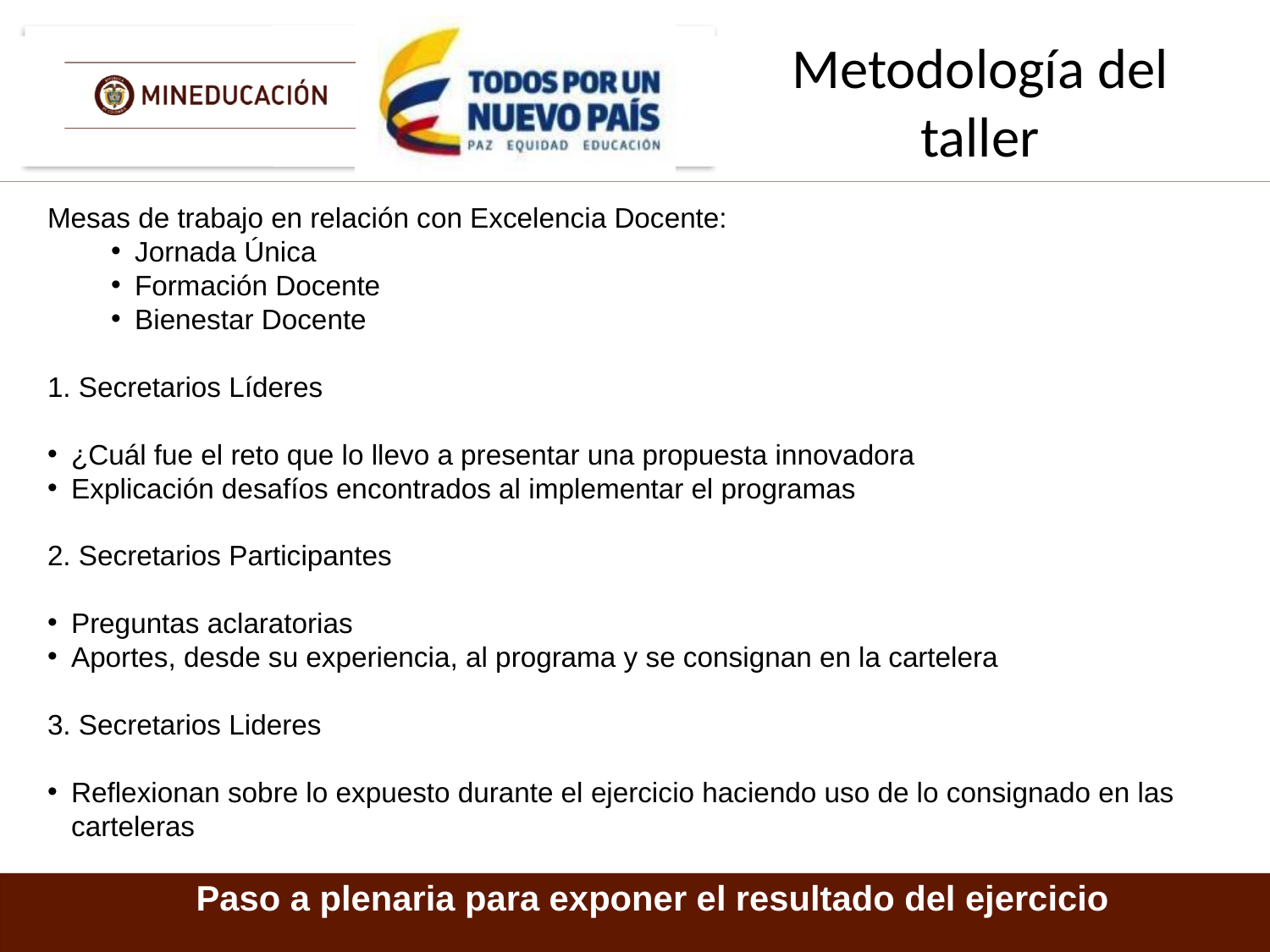

Metodología del taller
Mesas de trabajo en relación con Excelencia Docente:
Jornada Única
Formación Docente
Bienestar Docente

1. Secretarios Líderes

¿Cuál fue el reto que lo llevo a presentar una propuesta innovadora
Explicación desafíos encontrados al implementar el programas

2. Secretarios Participantes

Preguntas aclaratorias
Aportes, desde su experiencia, al programa y se consignan en la cartelera

3. Secretarios Lideres

Reflexionan sobre lo expuesto durante el ejercicio haciendo uso de lo consignado en las carteleras

Paso a plenaria para exponer el resultado del ejercicio